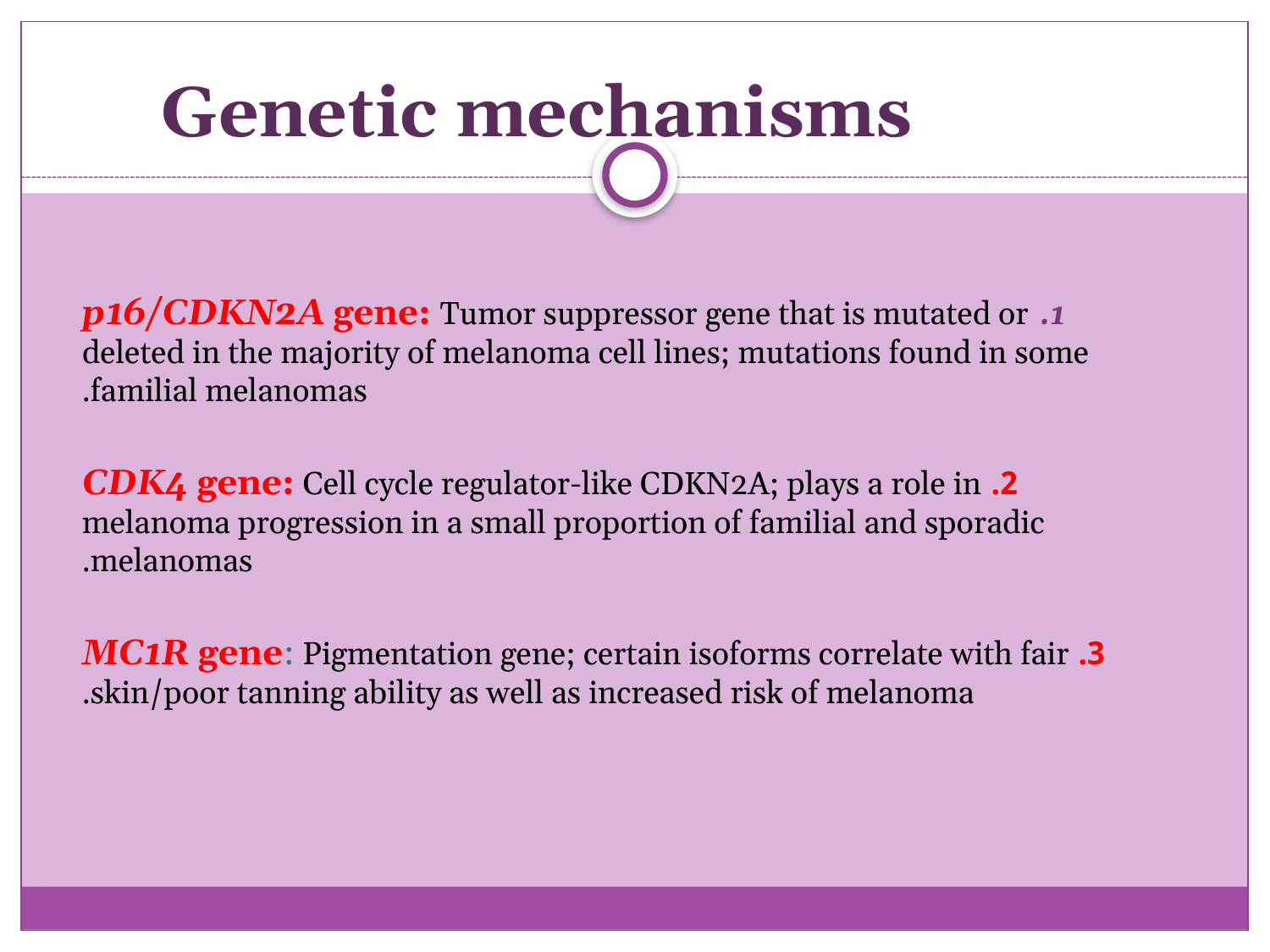

Genetic mechanisms

p16/CDKN2A gene: Tumor suppressor gene that is mutated or deleted in the majority of melanoma cell lines; mutations found in some familial melanomas.

2. CDK4 gene: Cell cycle regulator-like CDKN2A; plays a role in melanoma progression in a small proportion of familial and sporadic melanomas.

3. MC1R gene: Pigmentation gene; certain isoforms correlate with fair skin/poor tanning ability as well as increased risk of melanoma.